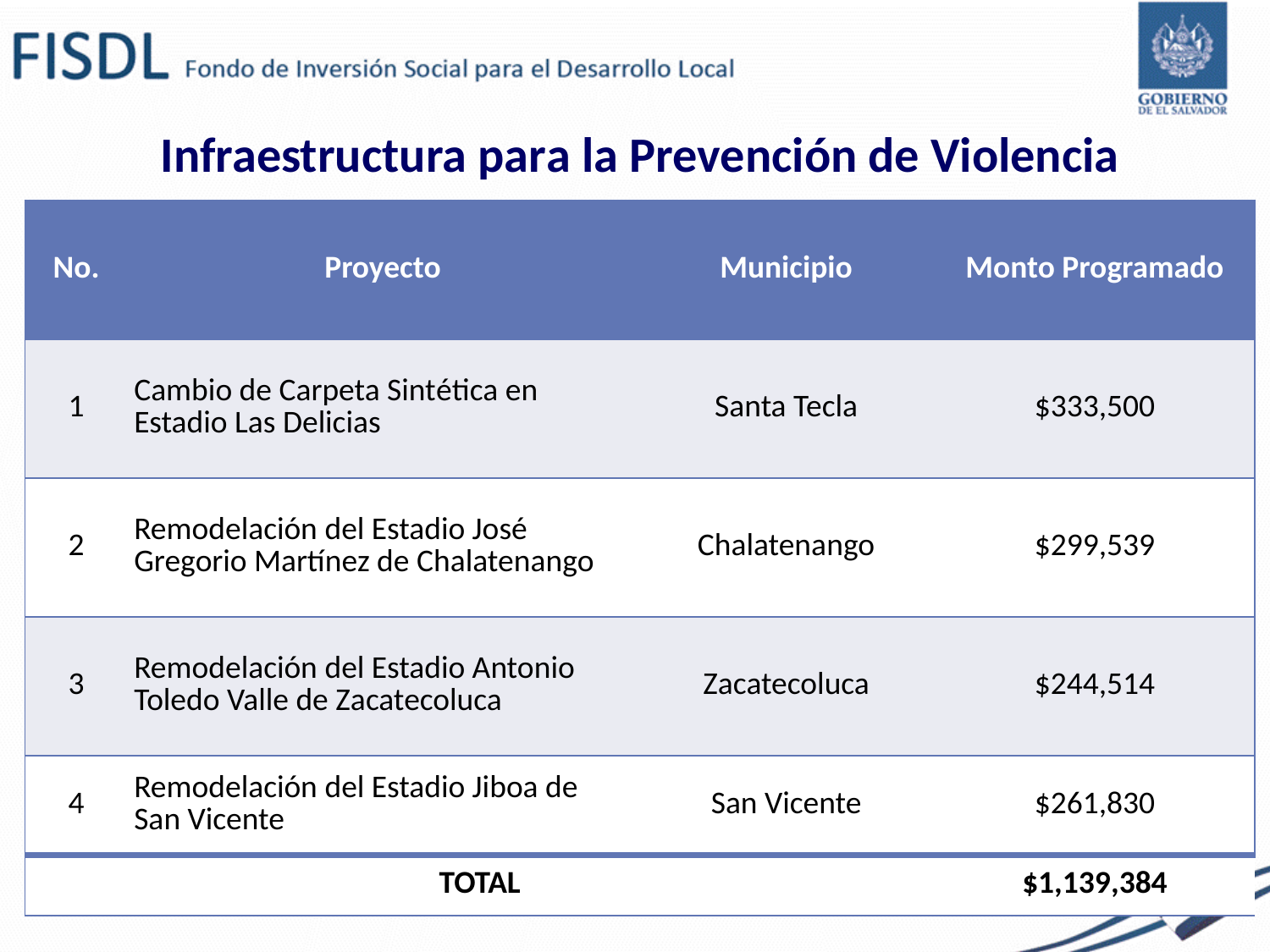

# Infraestructura para la Prevención de Violencia
| No. | Proyecto | Municipio | Monto Programado |
| --- | --- | --- | --- |
| 1 | Cambio de Carpeta Sintética en Estadio Las Delicias | Santa Tecla | $333,500 |
| 2 | Remodelación del Estadio José Gregorio Martínez de Chalatenango | Chalatenango | $299,539 |
| 3 | Remodelación del Estadio Antonio Toledo Valle de Zacatecoluca | Zacatecoluca | $244,514 |
| 4 | Remodelación del Estadio Jiboa de San Vicente | San Vicente | $261,830 |
| TOTAL |  |  | $1,139,384 |